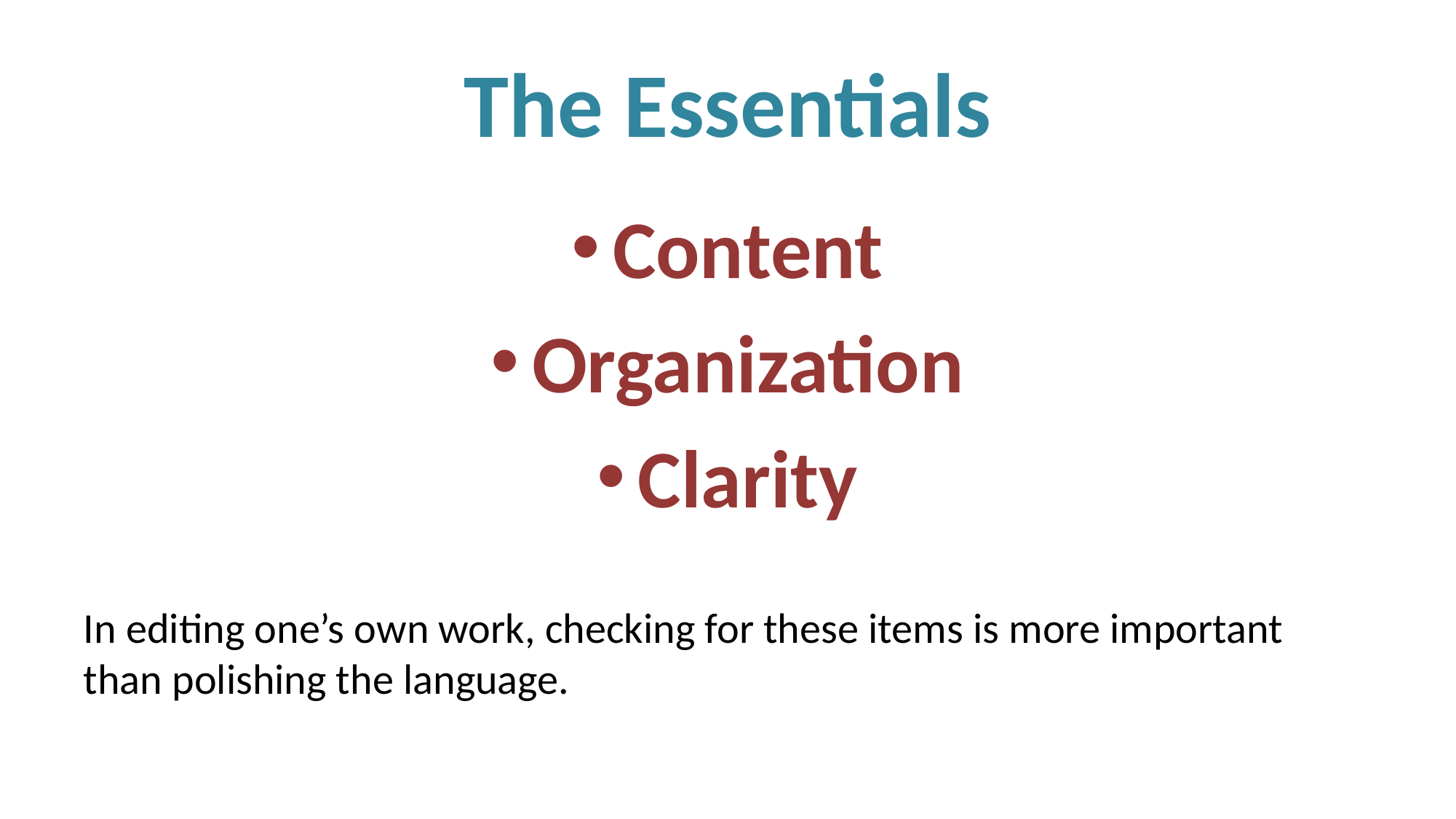

# The Essentials
Content
Organization
Clarity

In editing one’s own work, checking for these items is more important than polishing the language.